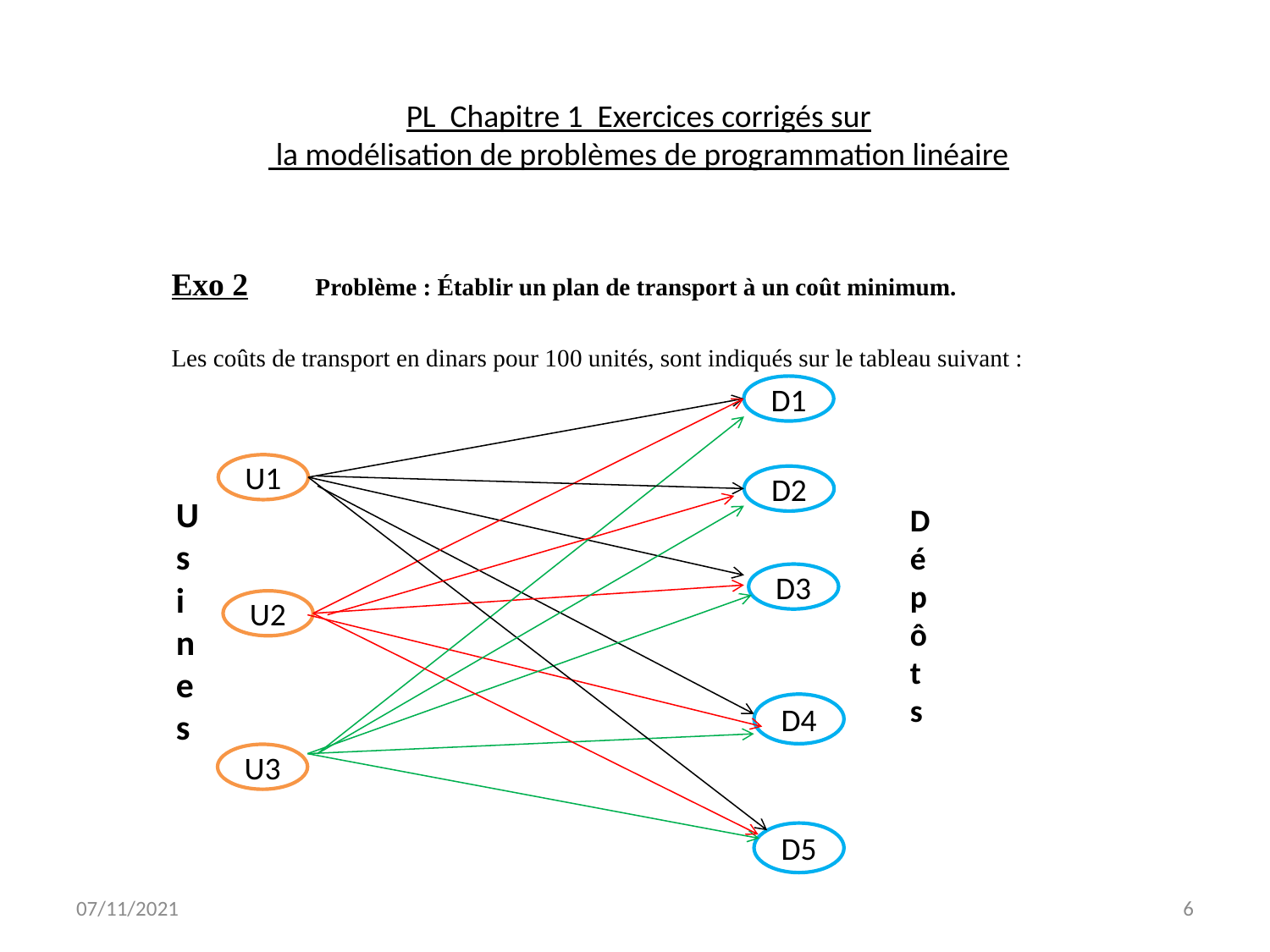

# PL  Chapitre 1  Exercices corrigés sur la modélisation de problèmes de programmation linéaire
Exo 2          Problème : Établir un plan de transport à un coût minimum.

Les coûts de transport en dinars pour 100 unités, sont indiqués sur le tableau suivant :

D1
Dépôts
Usines
U1
D2
D3
U2
D4
U3
D5
07/11/2021
6